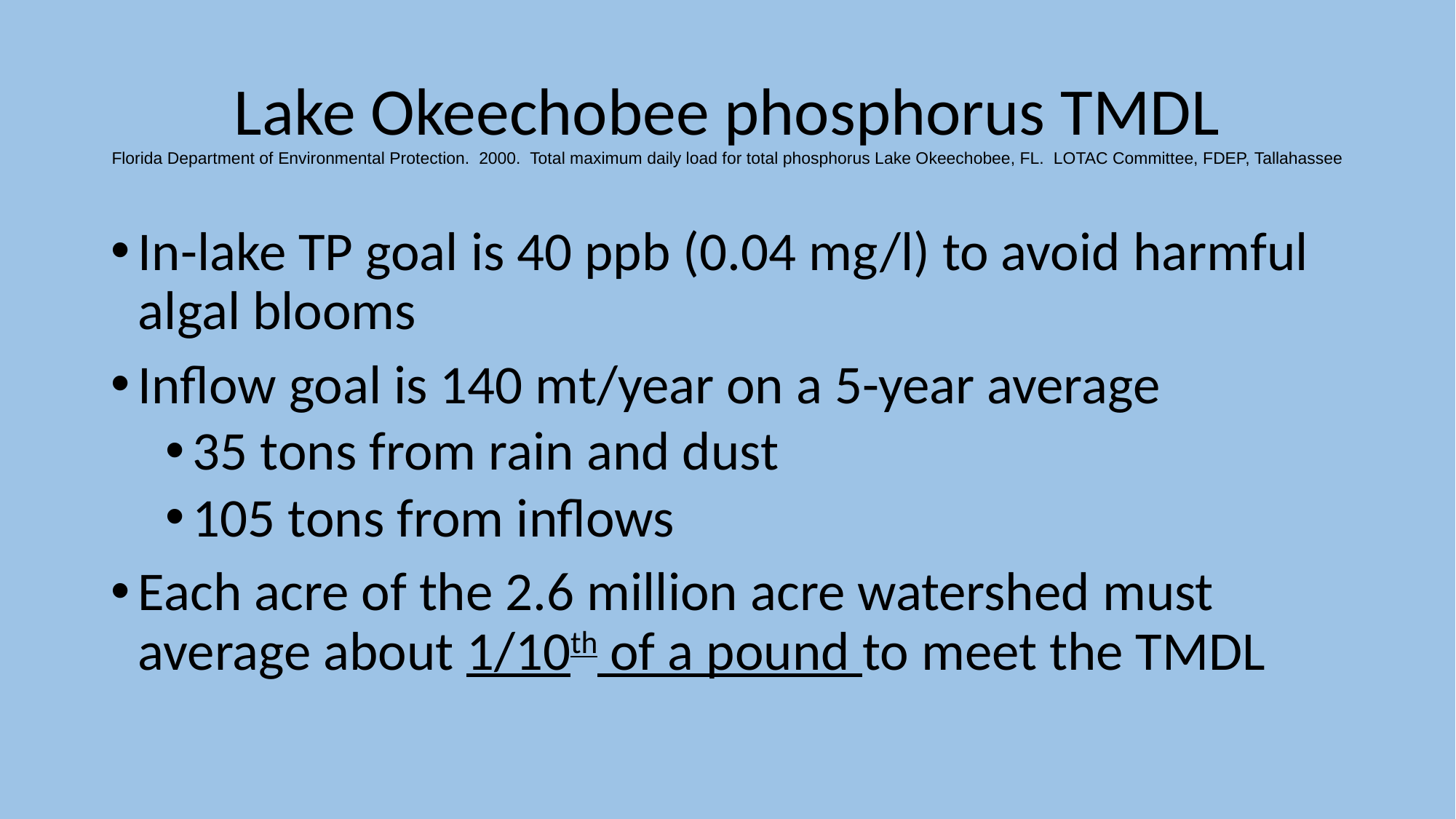

# Lake Okeechobee phosphorus TMDL Florida Department of Environmental Protection.  2000.  Total maximum daily load for total phosphorus Lake Okeechobee, FL.  LOTAC Committee, FDEP, Tallahassee
In-lake TP goal is 40 ppb (0.04 mg/l) to avoid harmful algal blooms
Inflow goal is 140 mt/year on a 5-year average
35 tons from rain and dust
105 tons from inflows
Each acre of the 2.6 million acre watershed must average about 1/10th of a pound to meet the TMDL